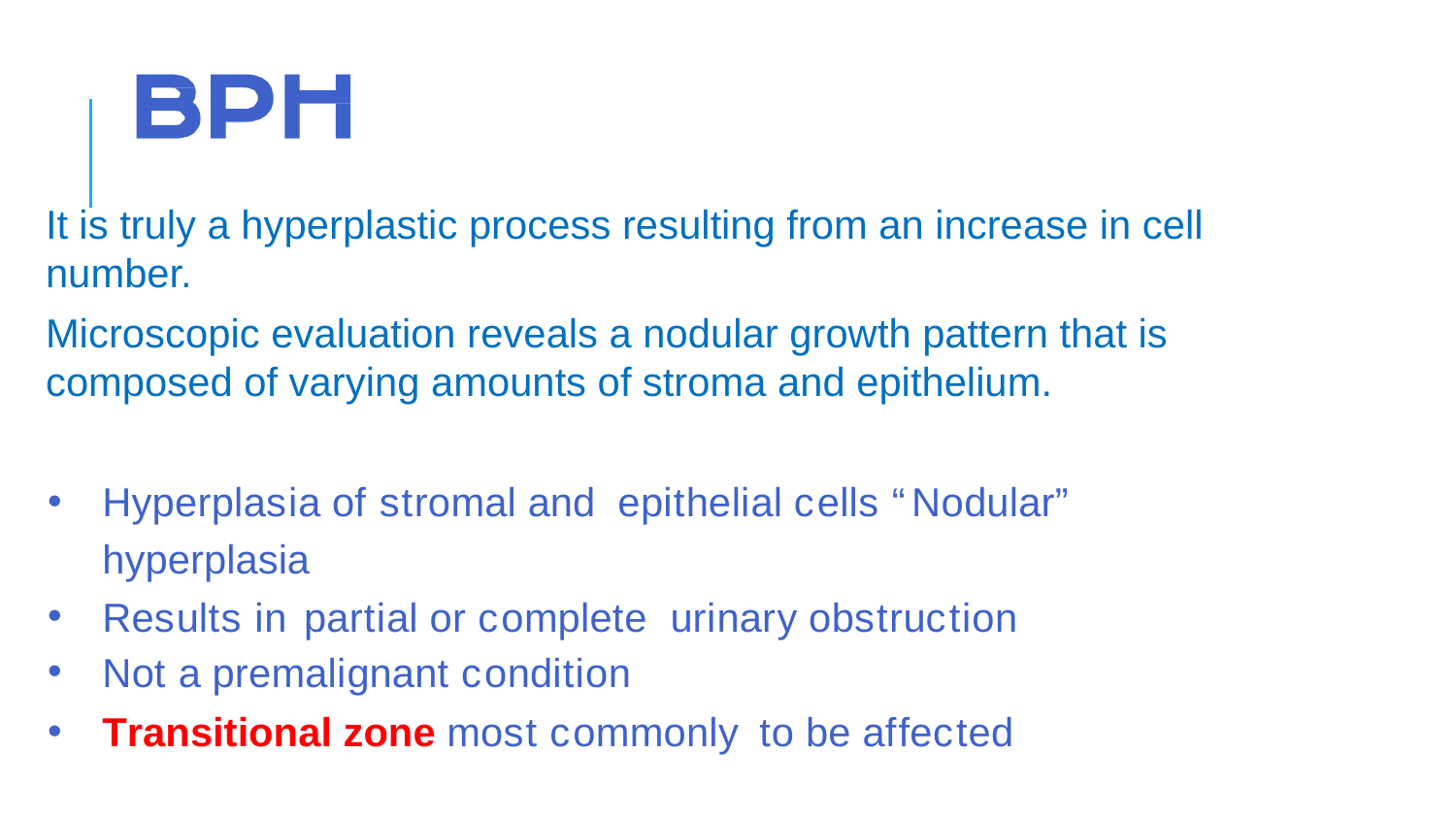

It is truly a hyperplastic process resulting from an increase in cell number.
Microscopic evaluation reveals a nodular growth pattern that is composed of varying amounts of stroma and epithelium.

Hyperplasia of stromal and  epithelial cells “ Nodular”  hyperplasia
Results in  partial or complete  urinary obstruction
Not a premalignant condition
Transitional zone most commonly  to be affected